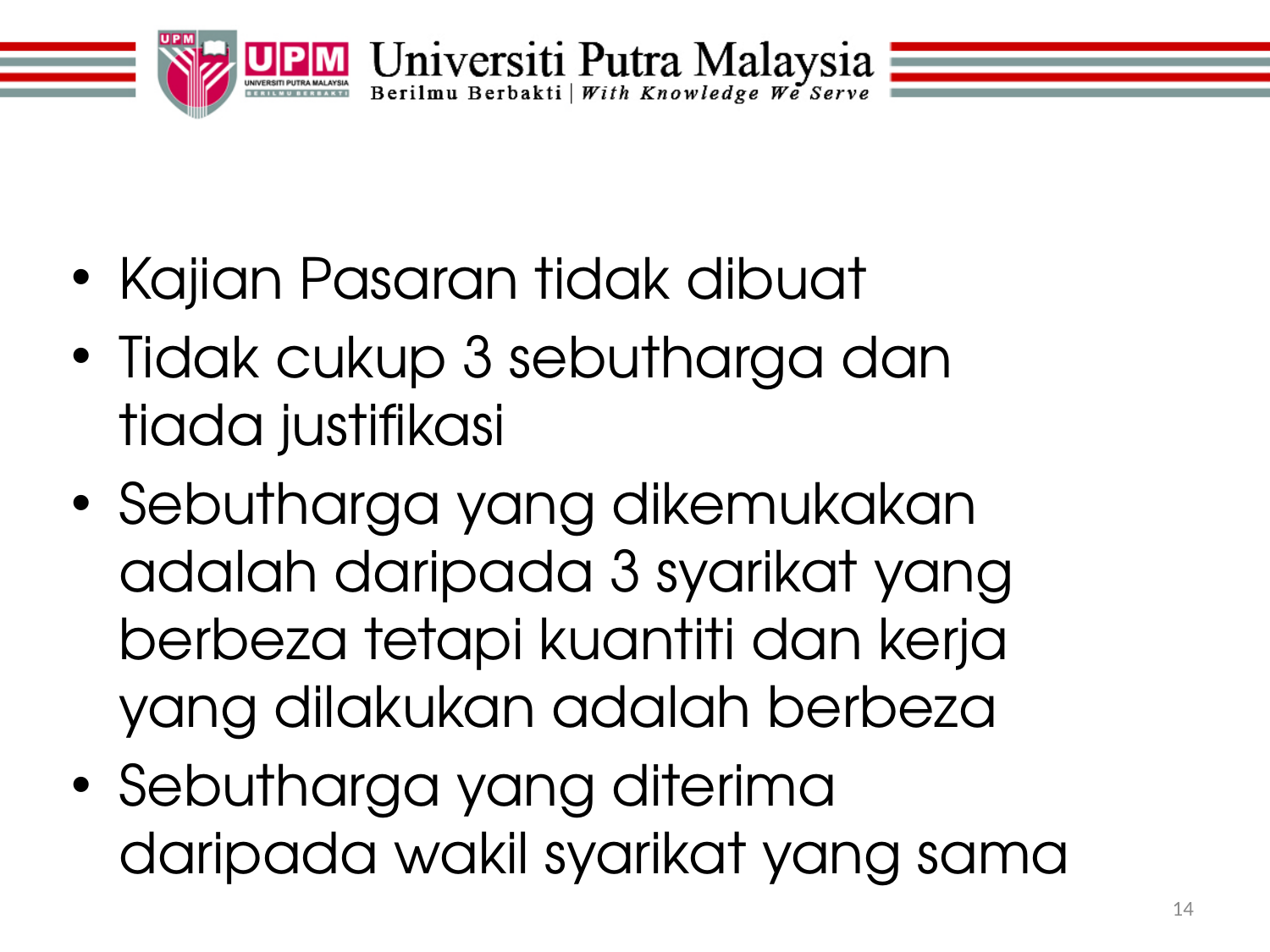

#
Kajian Pasaran tidak dibuat
Tidak cukup 3 sebutharga dan tiada justifikasi
Sebutharga yang dikemukakan adalah daripada 3 syarikat yang berbeza tetapi kuantiti dan kerja yang dilakukan adalah berbeza
Sebutharga yang diterima daripada wakil syarikat yang sama

14